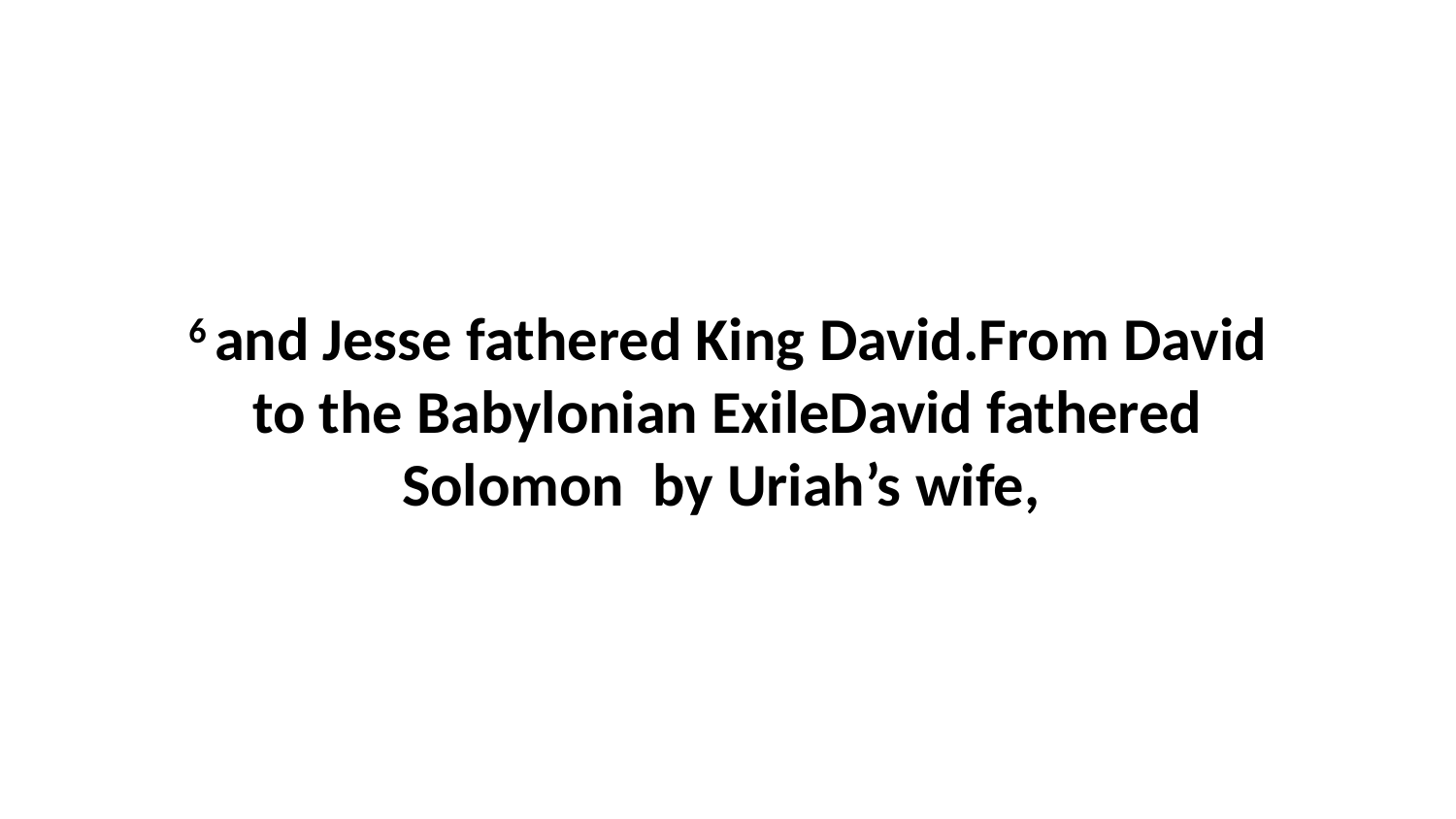

6 and Jesse fathered King David.From David to the Babylonian ExileDavid fathered Solomon  by Uriah’s wife,